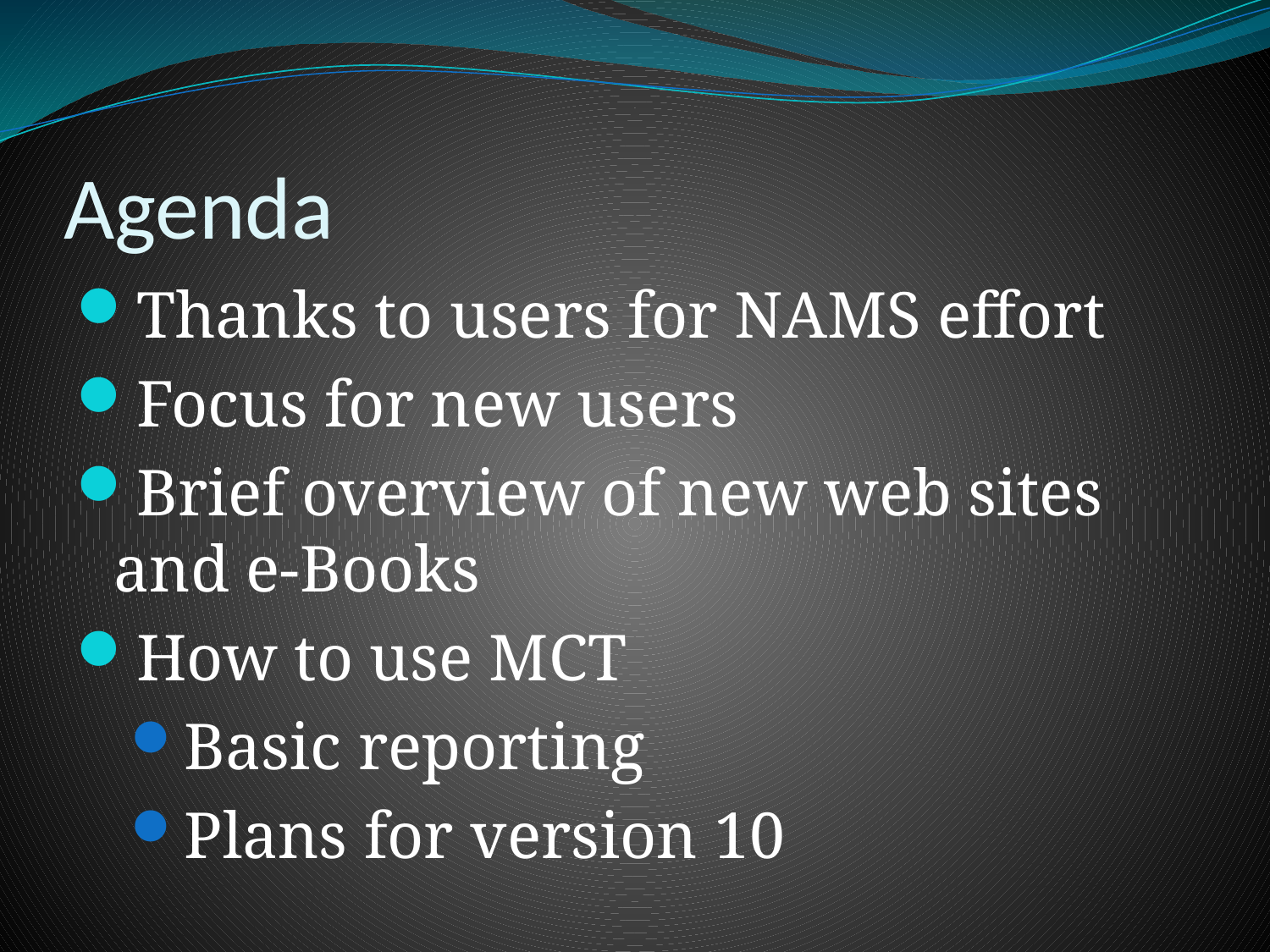

# Agenda
Thanks to users for NAMS effort
Focus for new users
Brief overview of new web sites and e-Books
How to use MCT
Basic reporting
Plans for version 10